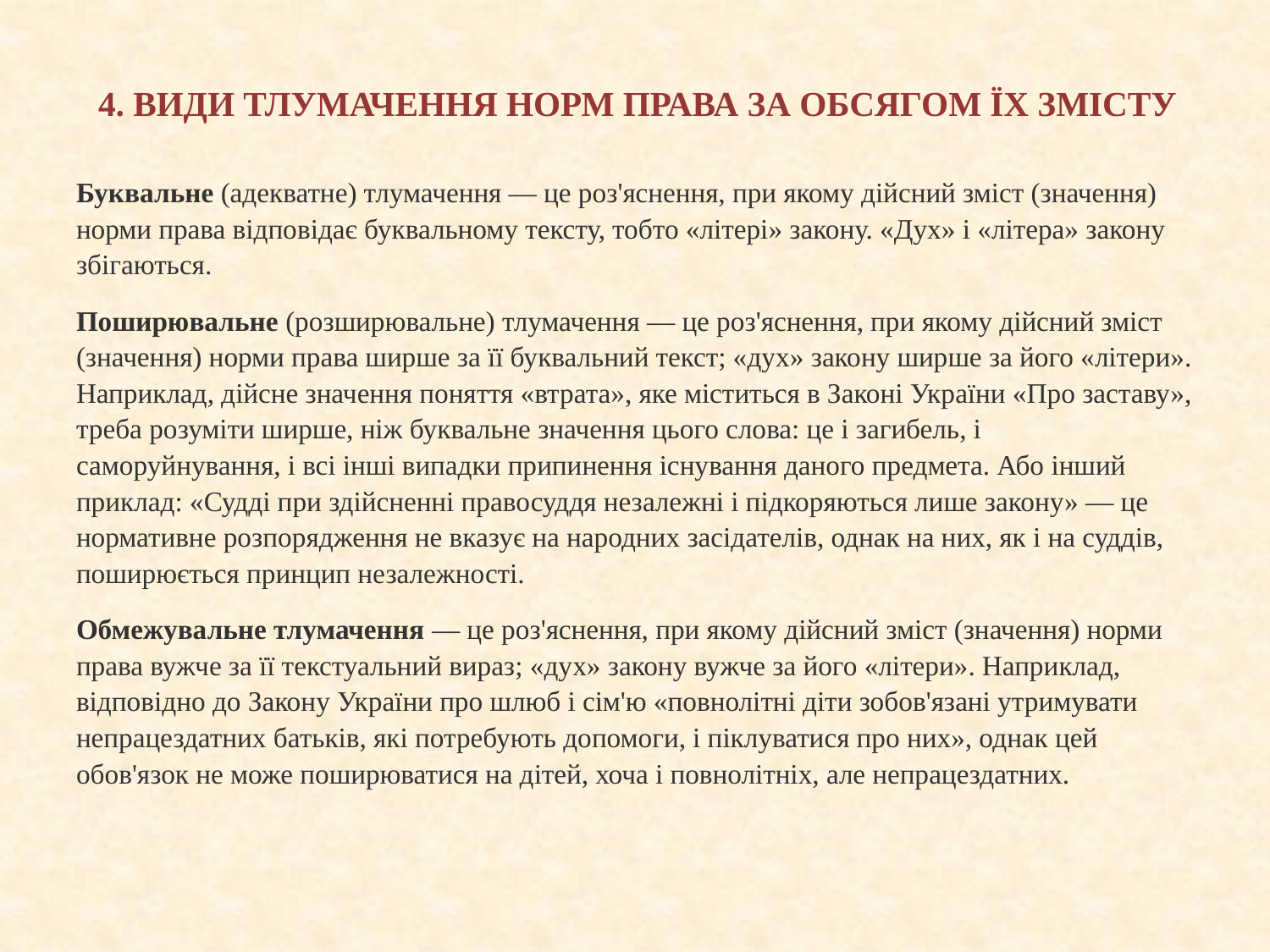

# 4. ВИДИ ТЛУМАЧЕННЯ НОРМ ПРАВА ЗА ОБСЯГОМ ЇХ ЗМІСТУ
Буквальне (адекватне) тлумачення — це роз'яснення, при якому дійсний зміст (значення) норми права відповідає буквальному тексту, тобто «літері» закону. «Дух» і «літера» закону збігаються.
Поширювальне (розширювальне) тлумачення — це роз'яснення, при якому дійсний зміст (значення) норми права ширше за її буквальний текст; «дух» закону ширше за його «літери». Наприклад, дійсне значення поняття «втрата», яке міститься в Законі України «Про заставу», треба розуміти ширше, ніж буквальне значення цього слова: це і загибель, і саморуйнування, і всі інші випадки припинення існування даного предмета. Або інший приклад: «Судді при здійсненні правосуддя незалежні і підкоряються лише закону» — це нормативне розпорядження не вказує на народних засідателів, однак на них, як і на суддів, поширюється принцип незалежності.
Обмежувальне тлумачення — це роз'яснення, при якому дійсний зміст (значення) норми права вужче за її текстуальний вираз; «дух» закону вужче за його «літери». Наприклад, відповідно до Закону України про шлюб і сім'ю «повнолітні діти зобов'язані утримувати непрацездатних батьків, які потребують допомоги, і піклуватися про них», однак цей обов'язок не може поширюватися на дітей, хоча і повнолітніх, але непрацездатних.